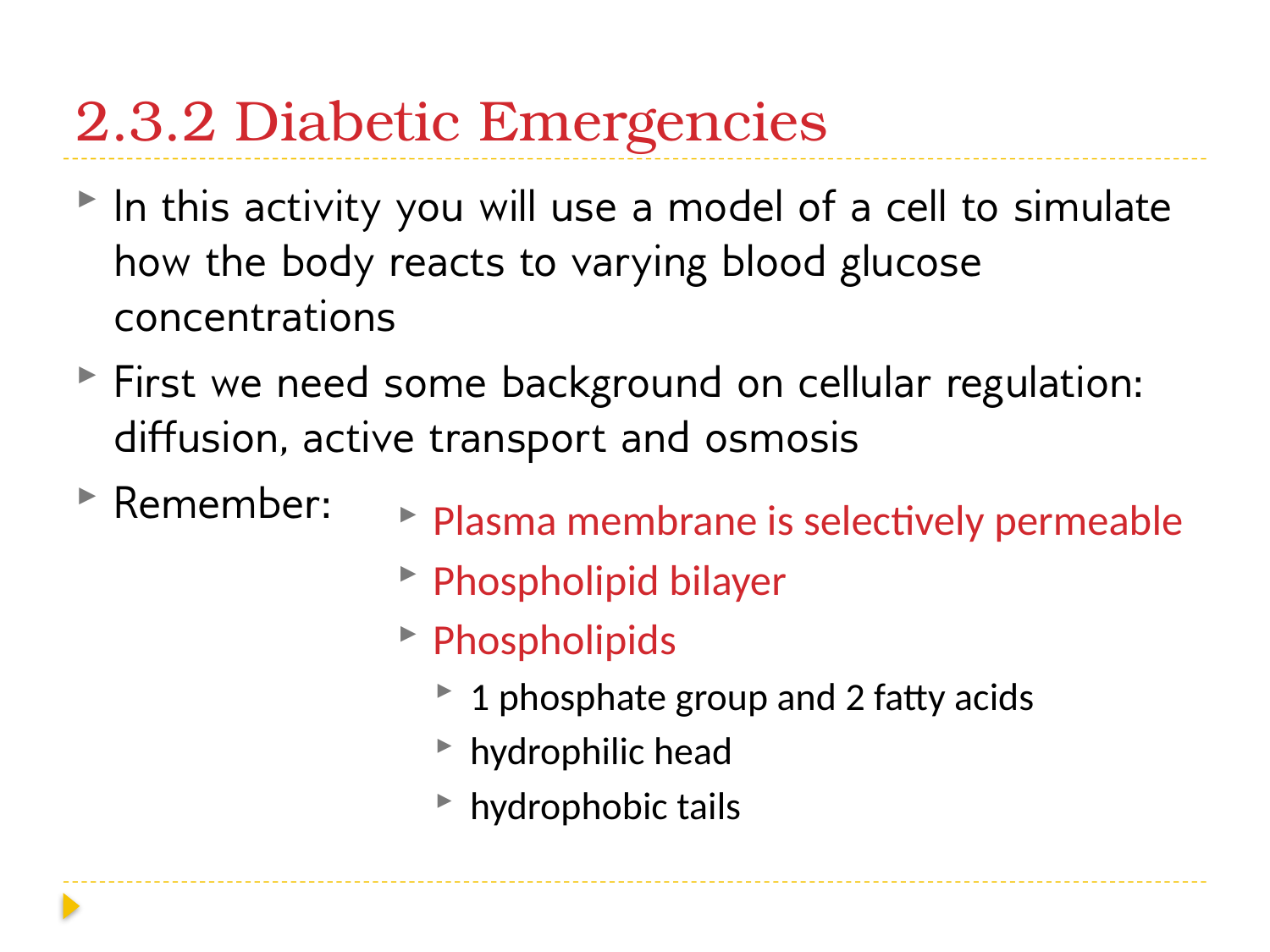

# 2.3.2 Diabetic Emergencies
In this activity you will use a model of a cell to simulate how the body reacts to varying blood glucose concentrations
First we need some background on cellular regulation: diffusion, active transport and osmosis
Remember:

Plasma membrane is selectively permeable
Phospholipid bilayer
Phospholipids
1 phosphate group and 2 fatty acids
hydrophilic head
hydrophobic tails